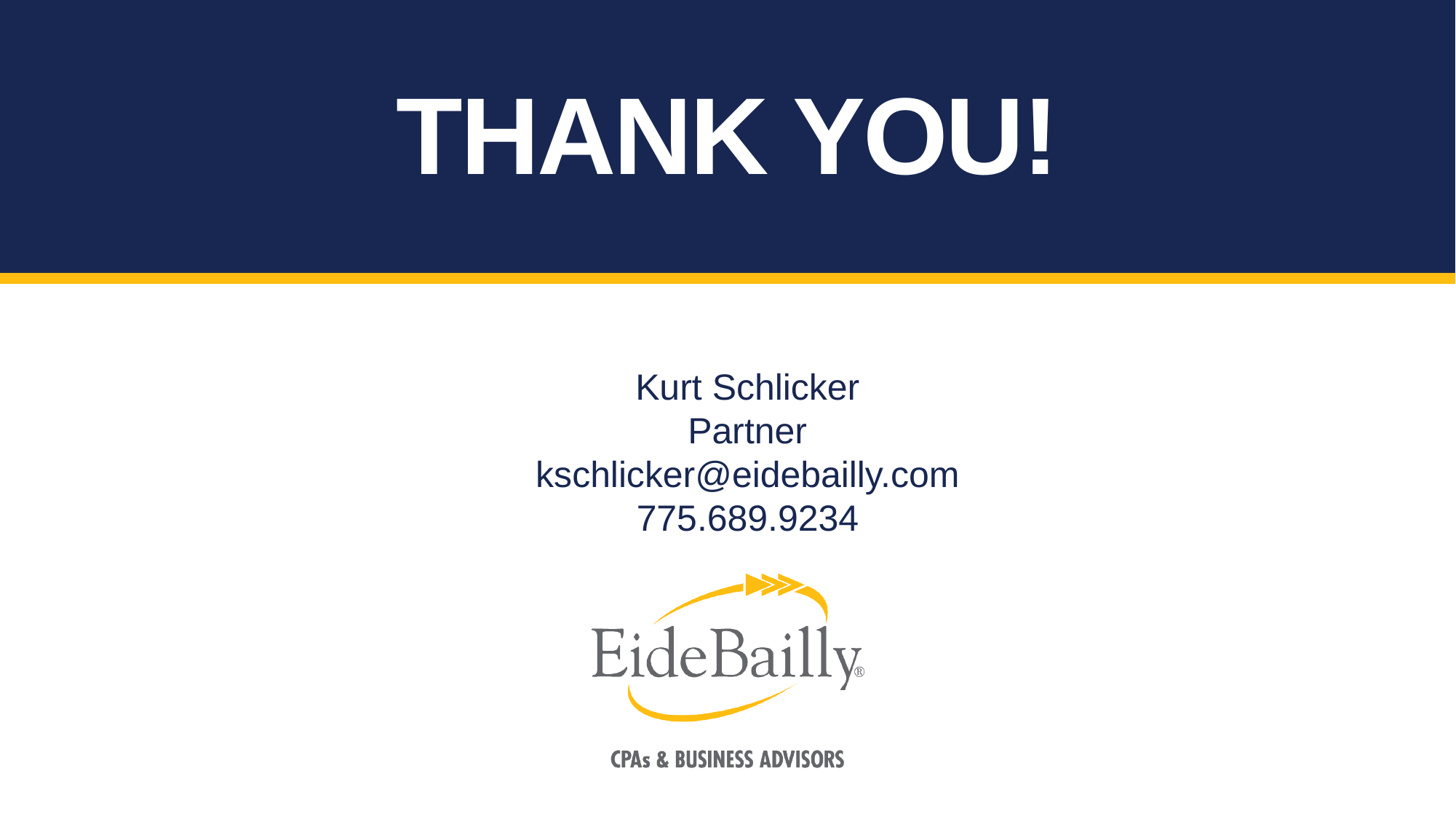

# Thank You!
Kurt Schlicker
Partner
kschlicker@eidebailly.com
775.689.9234